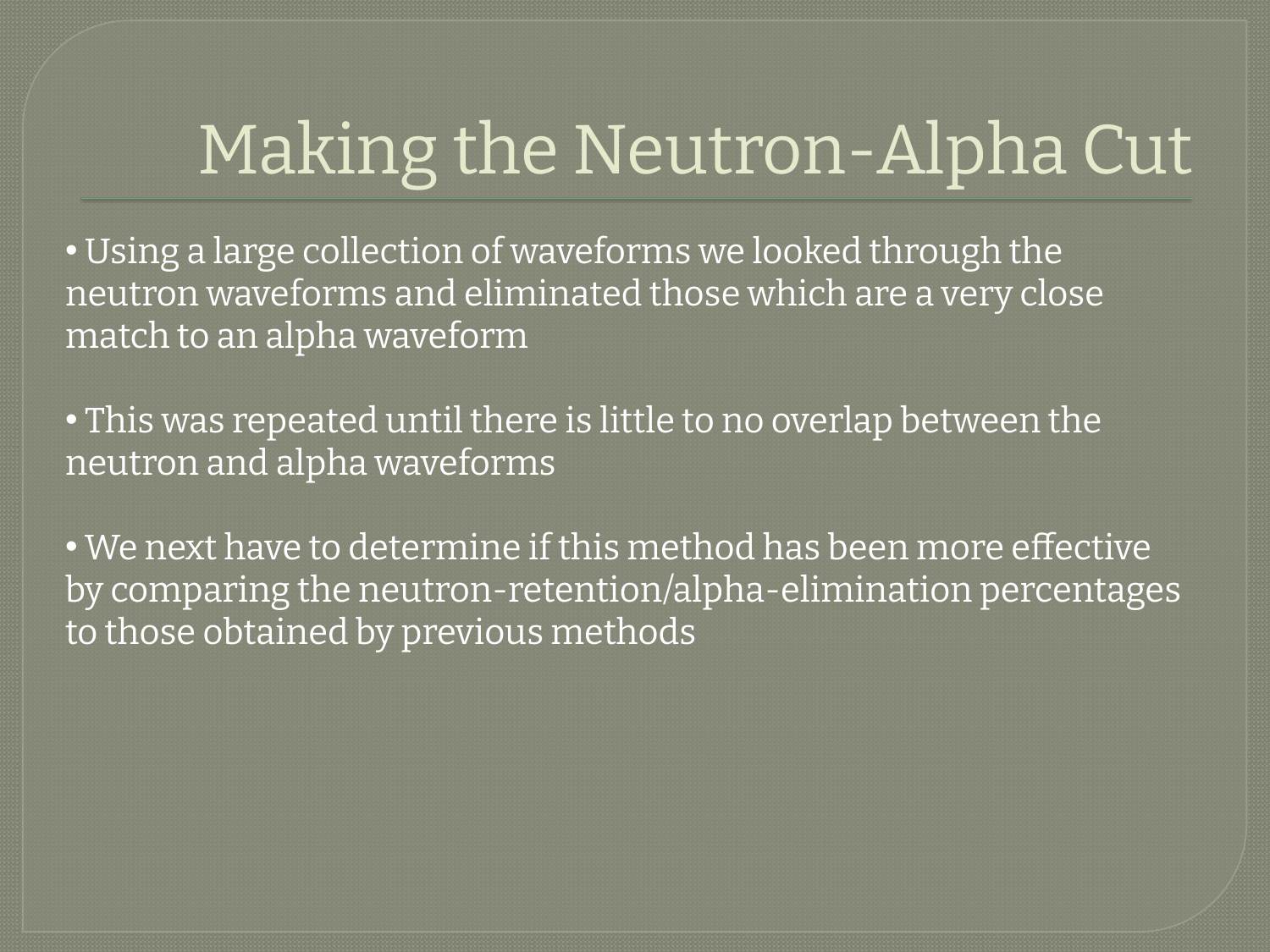

# Making the Neutron-Alpha Cut
 Using a large collection of waveforms we looked through the neutron waveforms and eliminated those which are a very close match to an alpha waveform

 This was repeated until there is little to no overlap between the neutron and alpha waveforms

 We next have to determine if this method has been more effective by comparing the neutron-retention/alpha-elimination percentages to those obtained by previous methods